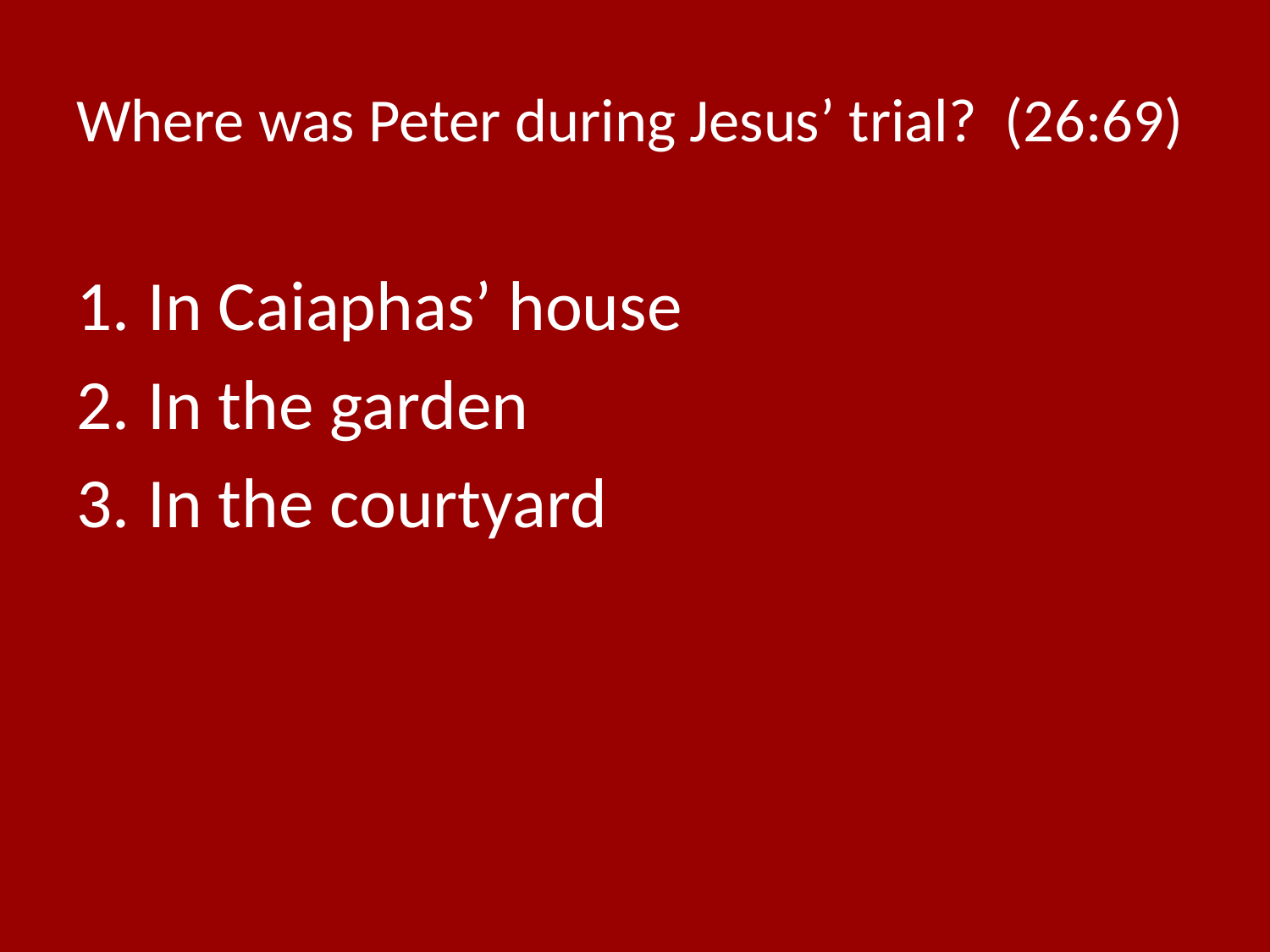

# Where was Peter during Jesus’ trial?  (26:69)
In Caiaphas’ house
In the garden
In the courtyard